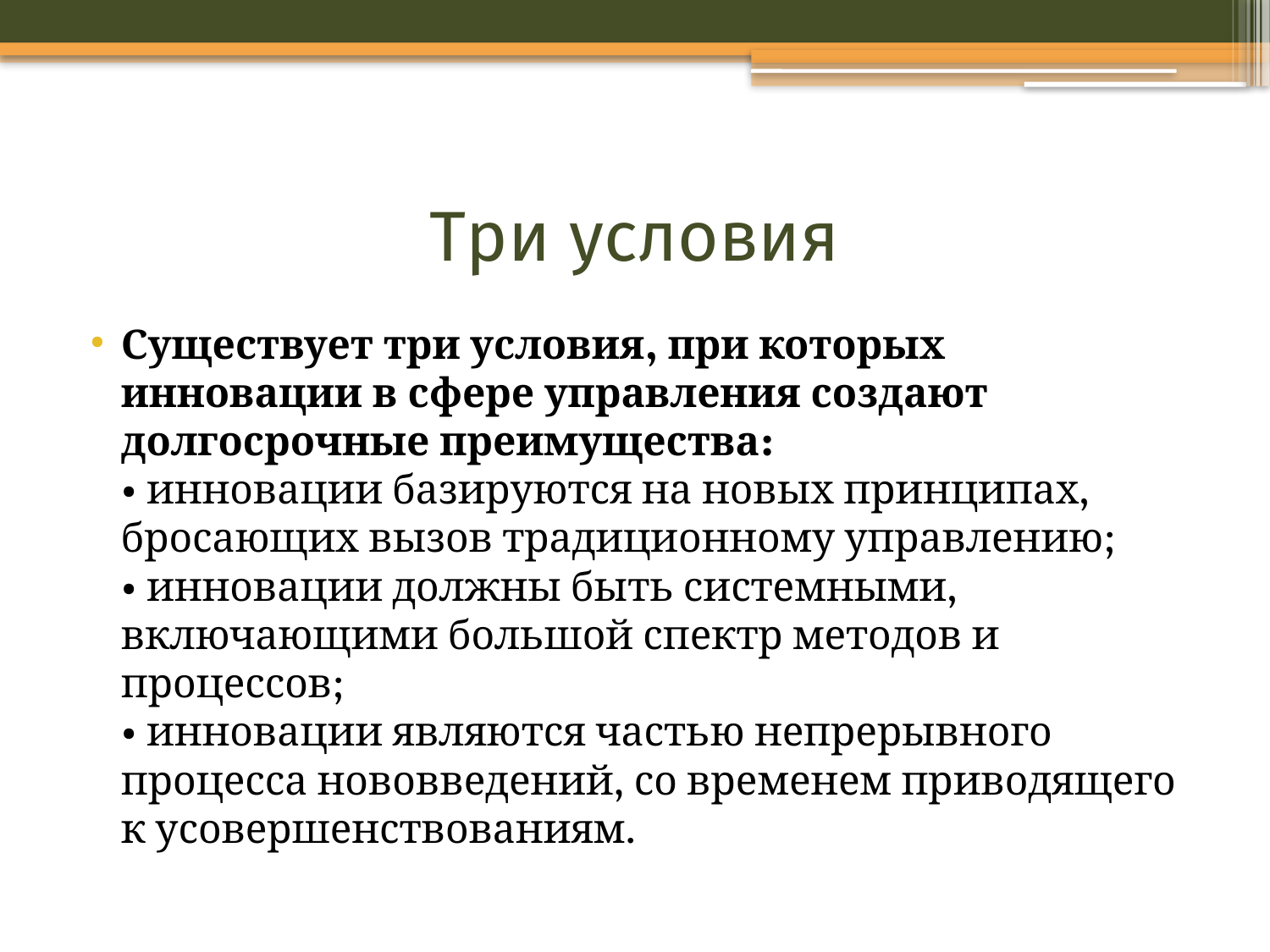

# Три условия
Существует три условия, при которых инновации в сфере управления создают долгосрочные преимущества:
• инновации базируются на новых принципах, бросающих вызов традиционному управлению;
• инновации должны быть системными, включающими большой спектр методов и процессов;
• инновации являются частью непрерывного процесса нововведений, со временем приводящего к усовершенствованиям.